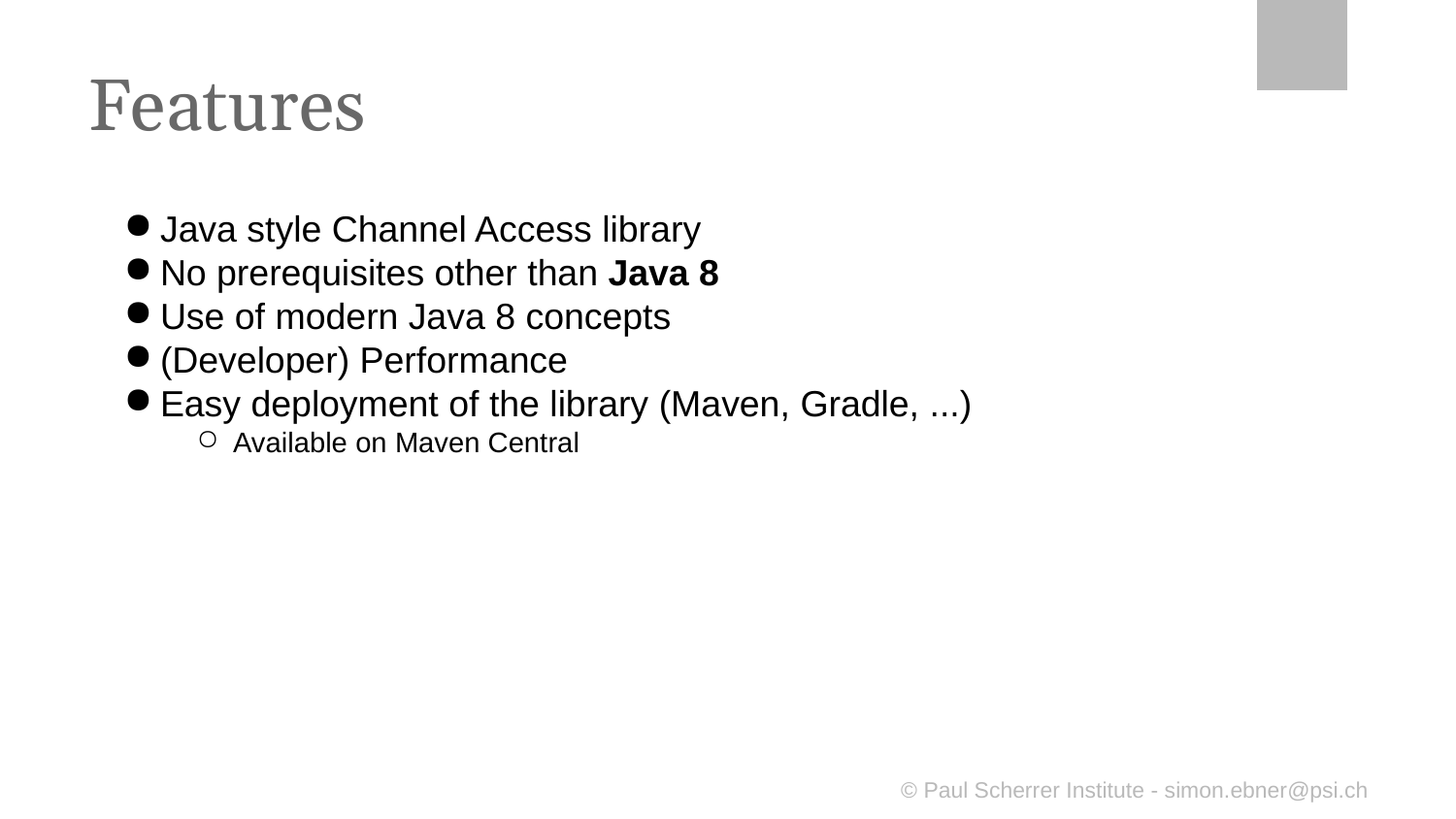

# Features
Java style Channel Access library
No prerequisites other than Java 8
Use of modern Java 8 concepts
(Developer) Performance
Easy deployment of the library (Maven, Gradle, ...)
Available on Maven Central